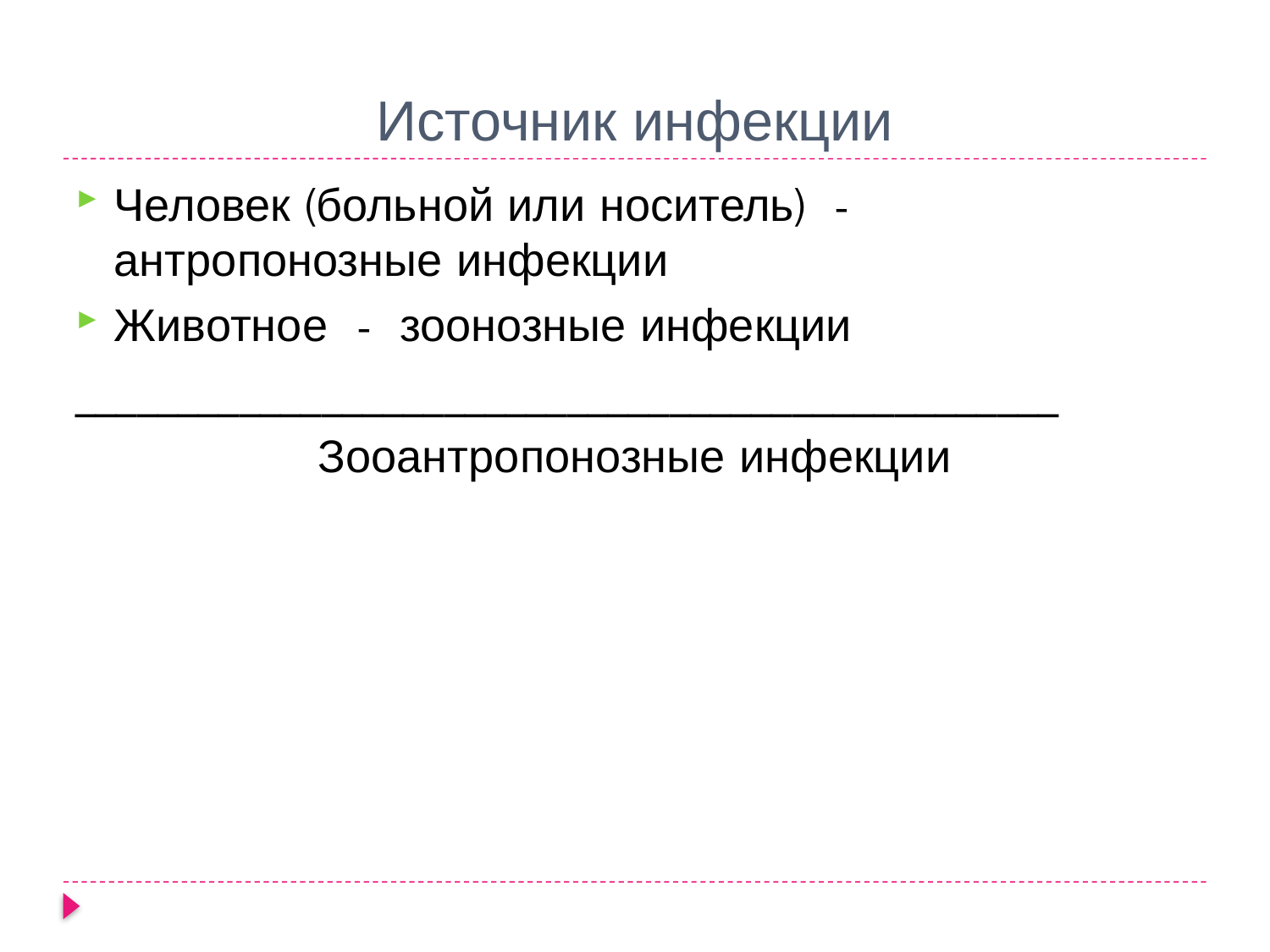

# Источник инфекции
Человек (больной или носитель)  -  антропонозные инфекции
Животное  -  зоонозные инфекции
________________________________________________
Зооантропонозные инфекции